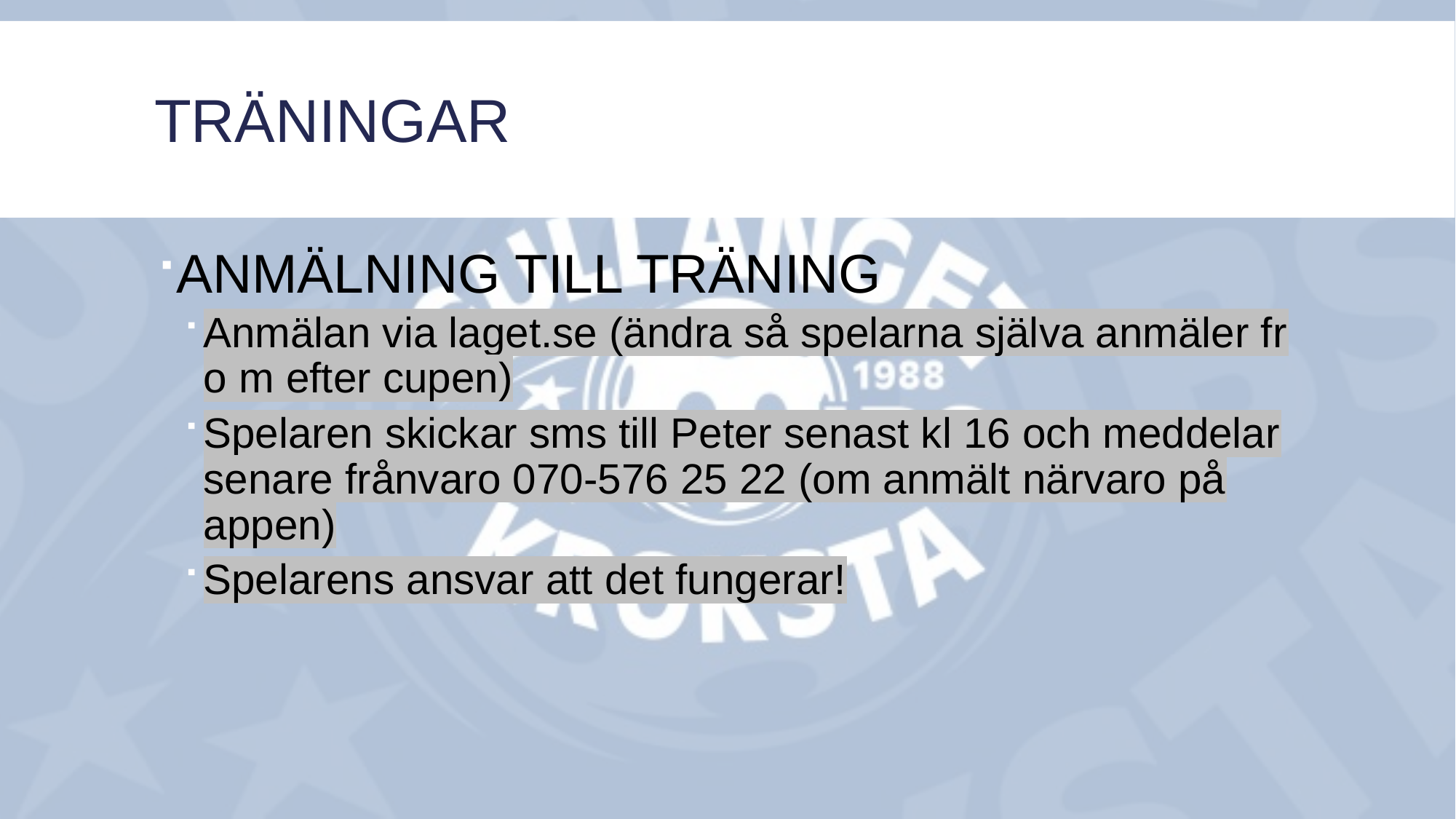

# Träningar
ANMÄLNING TILL TRÄNING
Anmälan via laget.se (ändra så spelarna själva anmäler fr o m efter cupen)
Spelaren skickar sms till Peter senast kl 16 och meddelar senare frånvaro 070-576 25 22 (om anmält närvaro på appen)
Spelarens ansvar att det fungerar!